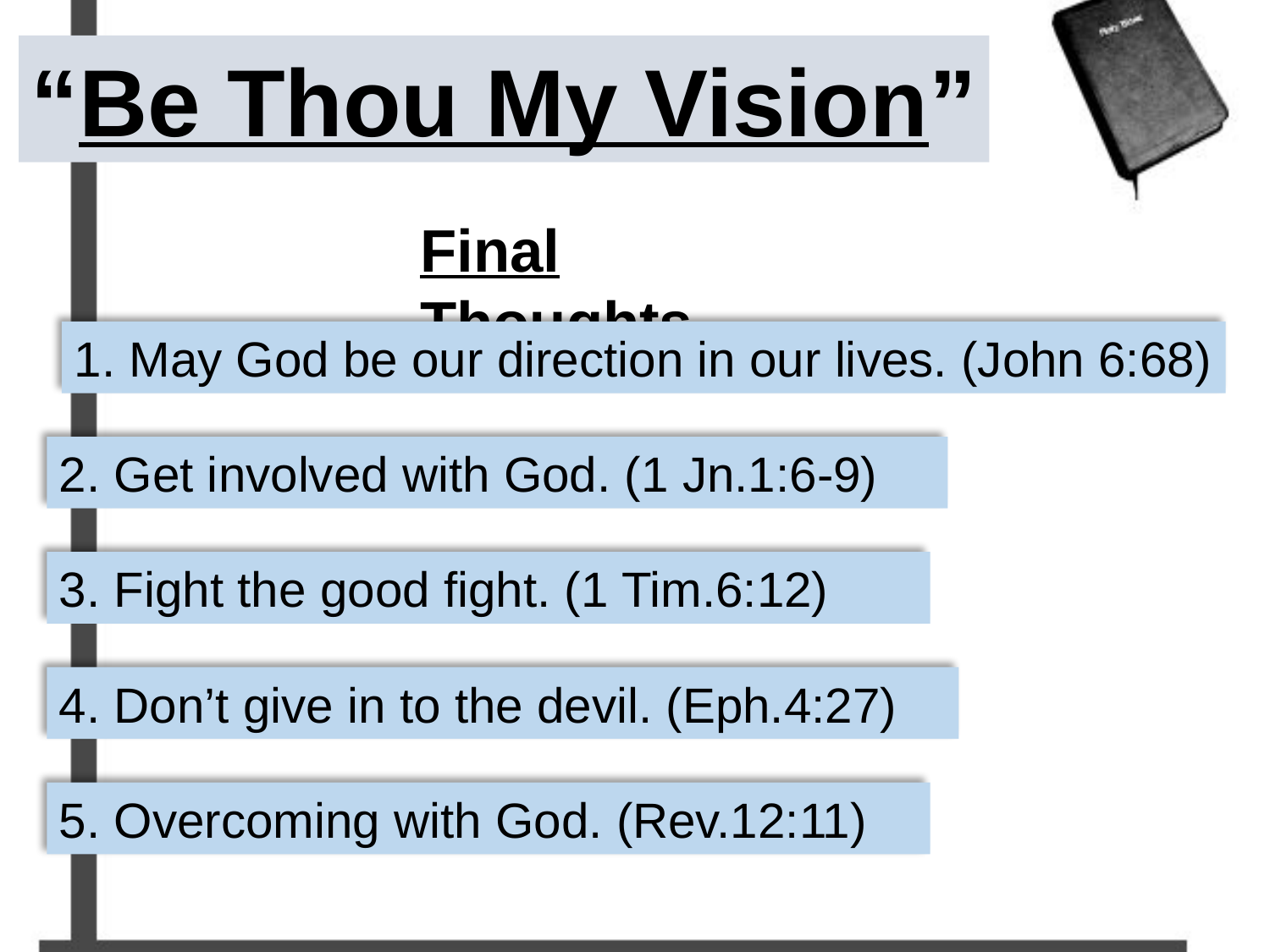

“Be Thou My Vision”
Final Thoughts
1. May God be our direction in our lives. (John 6:68)
2. Get involved with God. (1 Jn.1:6-9)
3. Fight the good fight. (1 Tim.6:12)
4. Don’t give in to the devil. (Eph.4:27)
5. Overcoming with God. (Rev.12:11)